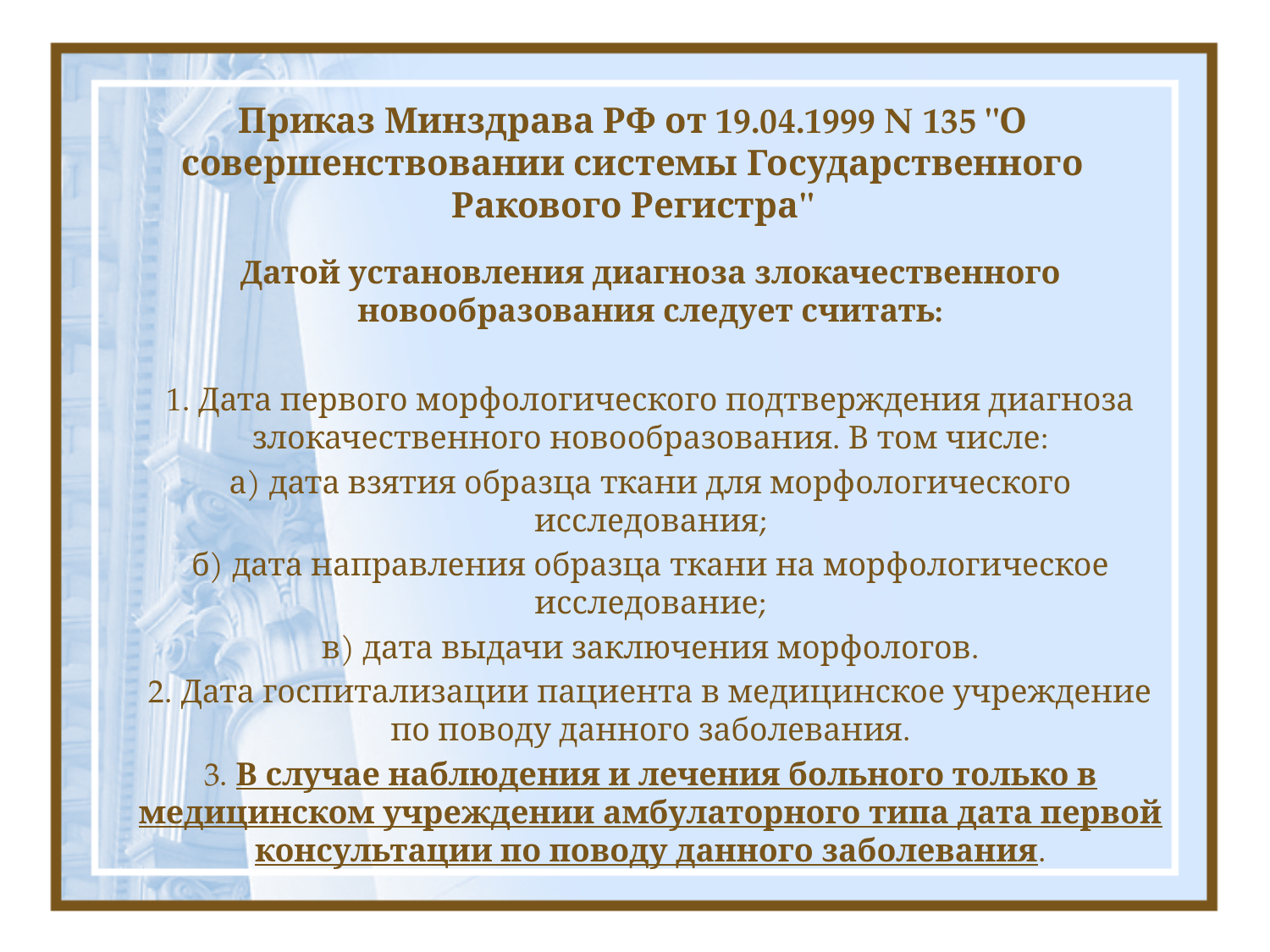

# Приказ Минздрава РФ от 19.04.1999 N 135 "О совершенствовании системы Государственного Ракового Регистра"
Датой установления диагноза злокачественного новообразования следует считать:

1. Дата первого морфологического подтверждения диагноза злокачественного новообразования. В том числе:
а) дата взятия образца ткани для морфологического исследования;
б) дата направления образца ткани на морфологическое исследование;
в) дата выдачи заключения морфологов.
2. Дата госпитализации пациента в медицинское учреждение по поводу данного заболевания.
3. В случае наблюдения и лечения больного только в медицинском учреждении амбулаторного типа дата первой консультации по поводу данного заболевания.